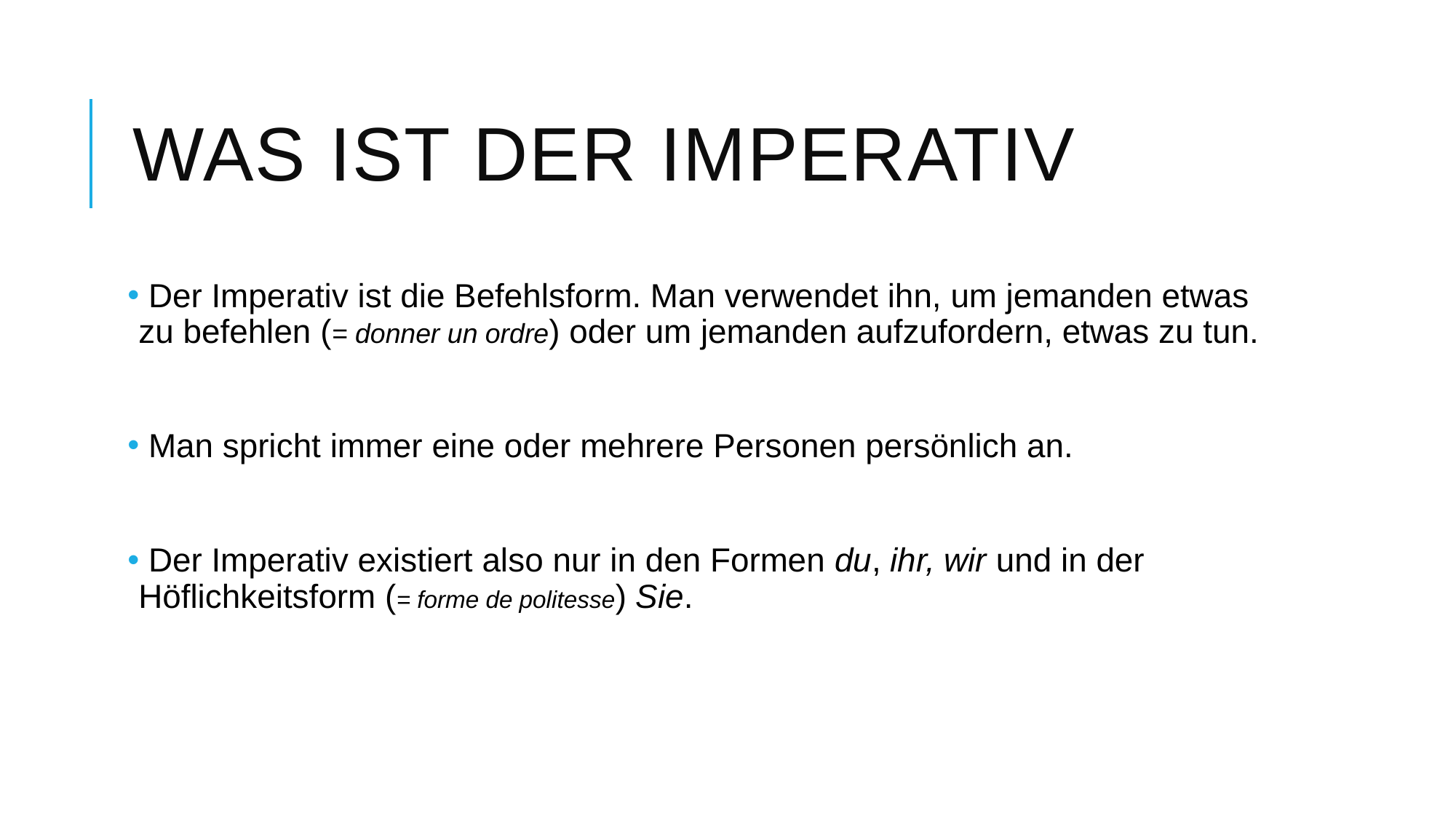

# Was ist der imperativ
 Der Imperativ ist die Befehlsform. Man verwendet ihn, um jemanden etwas zu befehlen (= donner un ordre) oder um jemanden aufzufordern, etwas zu tun.

 Man spricht immer eine oder mehrere Personen persönlich an.

 Der Imperativ existiert also nur in den Formen du, ihr, wir und in der Höflichkeitsform (= forme de politesse) Sie.